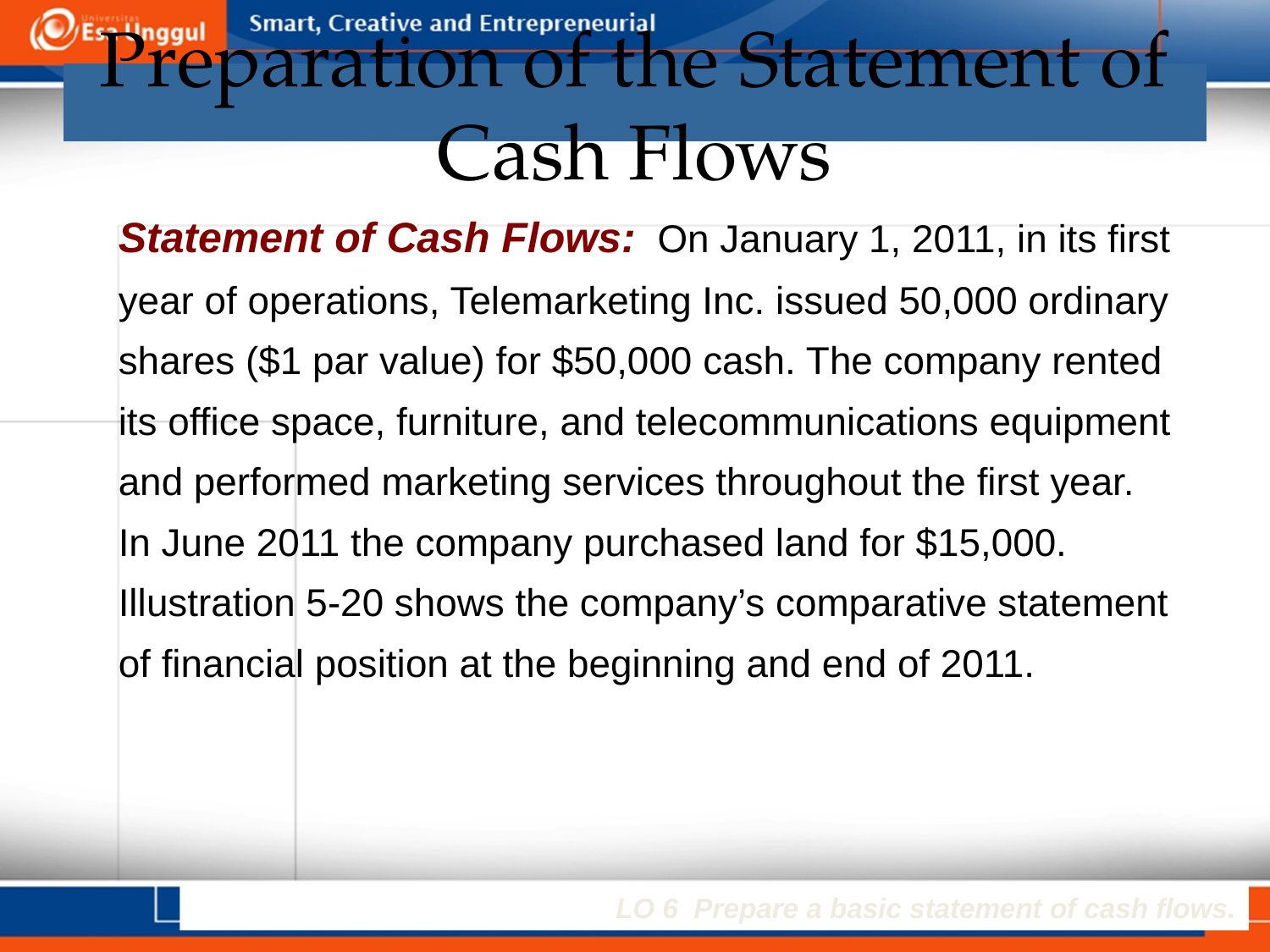

# Preparation of the Statement of Cash Flows
Statement of Cash Flows:  On January 1, 2011, in its first year of operations, Telemarketing Inc. issued 50,000 ordinary shares ($1 par value) for $50,000 cash. The company rented its office space, furniture, and telecommunications equipment and performed marketing services throughout the first year.  In June 2011 the company purchased land for $15,000.  Illustration 5-20 shows the company’s comparative statement of financial position at the beginning and end of 2011.
LO 6  Prepare a basic statement of cash flows.